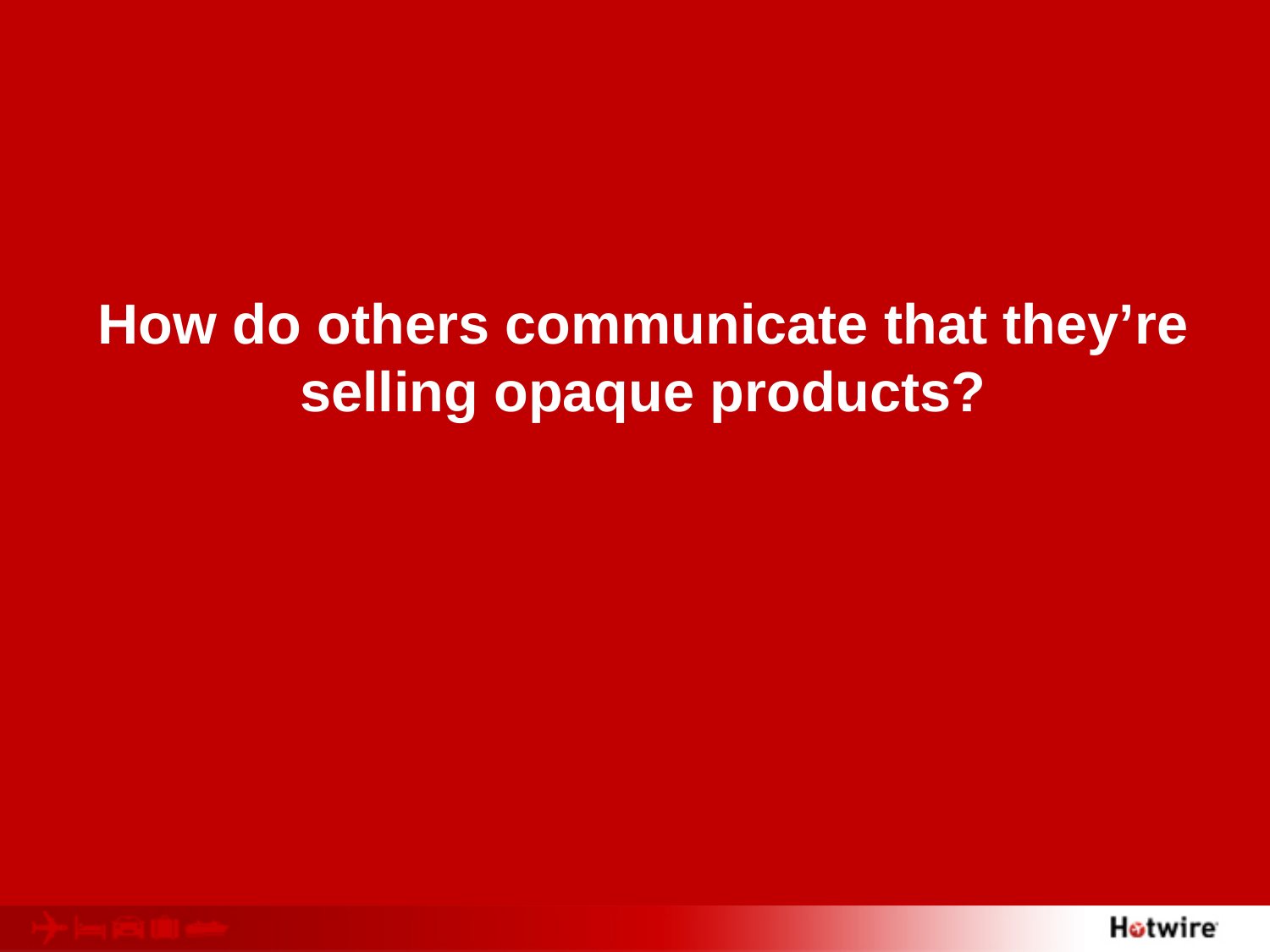

How do others communicate that they’re selling opaque products?